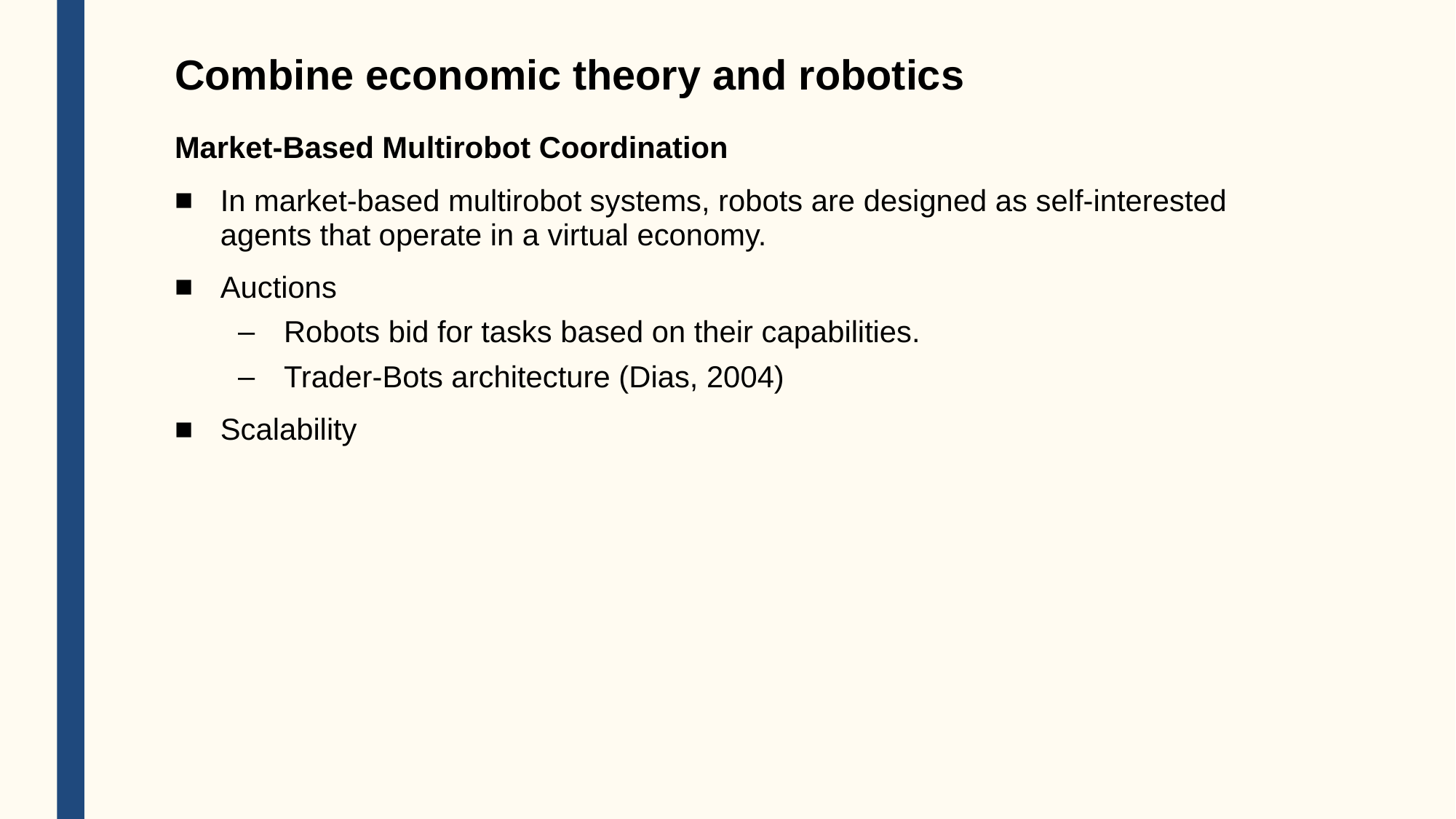

# Combine economic theory and robotics
Market-Based Multirobot Coordination
In market-based multirobot systems, robots are designed as self-interested agents that operate in a virtual economy.
Auctions
Robots bid for tasks based on their capabilities.
Trader-Bots architecture (Dias, 2004)
Scalability